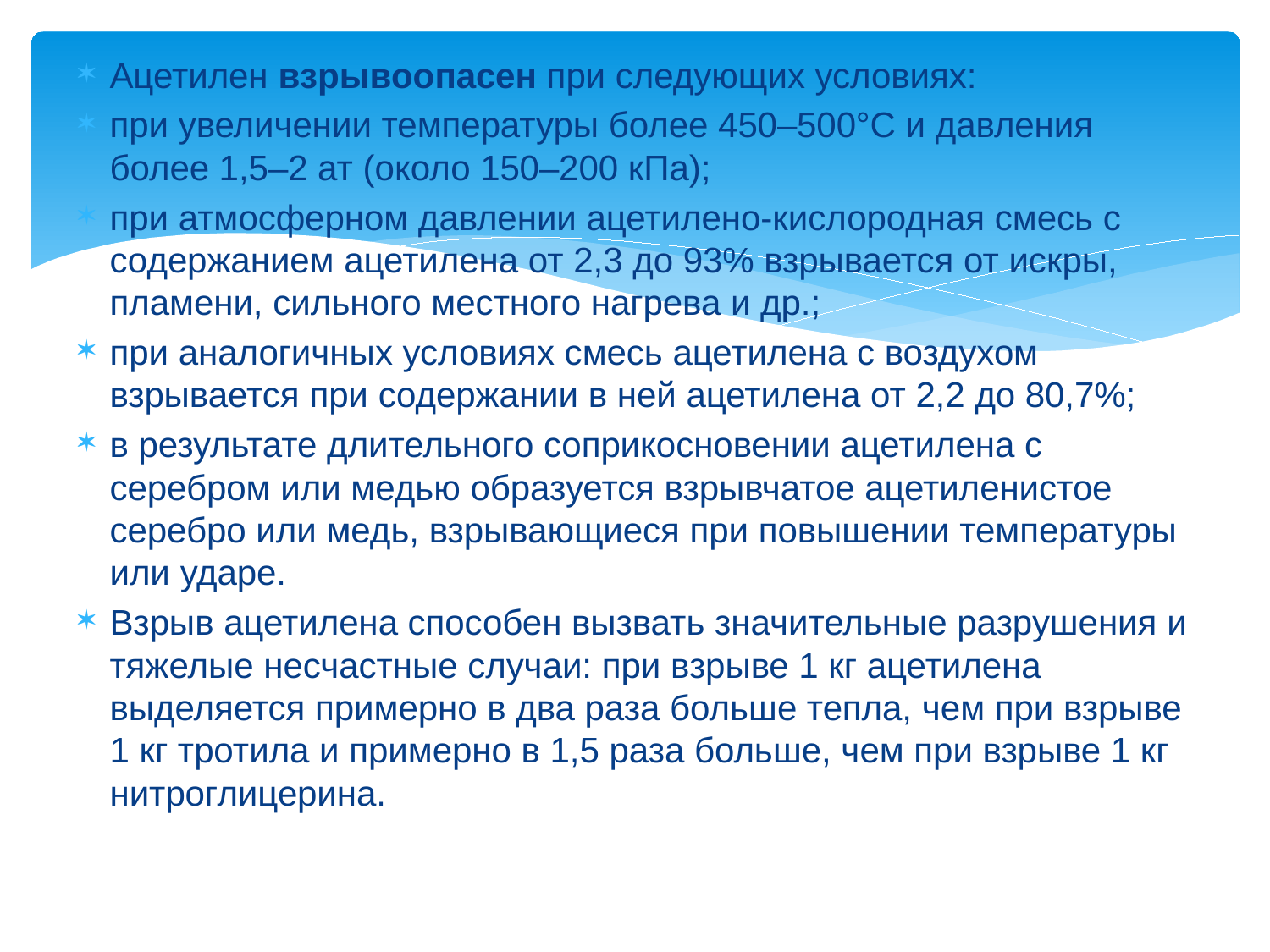

Ацетилен взрывоопасен при следующих условиях:
при увеличении температуры более 450–500°С и давления более 1,5–2 ат (около 150–200 кПа);
при атмосферном давлении ацетилено-кислородная смесь с содержанием ацетилена от 2,3 до 93% взрывается от искры, пламени, сильного местного нагрева и др.;
при аналогичных условиях смесь ацетилена с воздухом взрывается при содержании в ней ацетилена от 2,2 до 80,7%;
в результате длительного соприкосновении ацетилена с серебром или медью образуется взрывчатое ацетиленистое серебро или медь, взрывающиеся при повышении температуры или ударе.
Взрыв ацетилена способен вызвать значительные разрушения и тяжелые несчастные случаи: при взрыве 1 кг ацетилена выделяется примерно в два раза больше тепла, чем при взрыве 1 кг тротила и примерно в 1,5 раза больше, чем при взрыве 1 кг нитроглицерина.

#